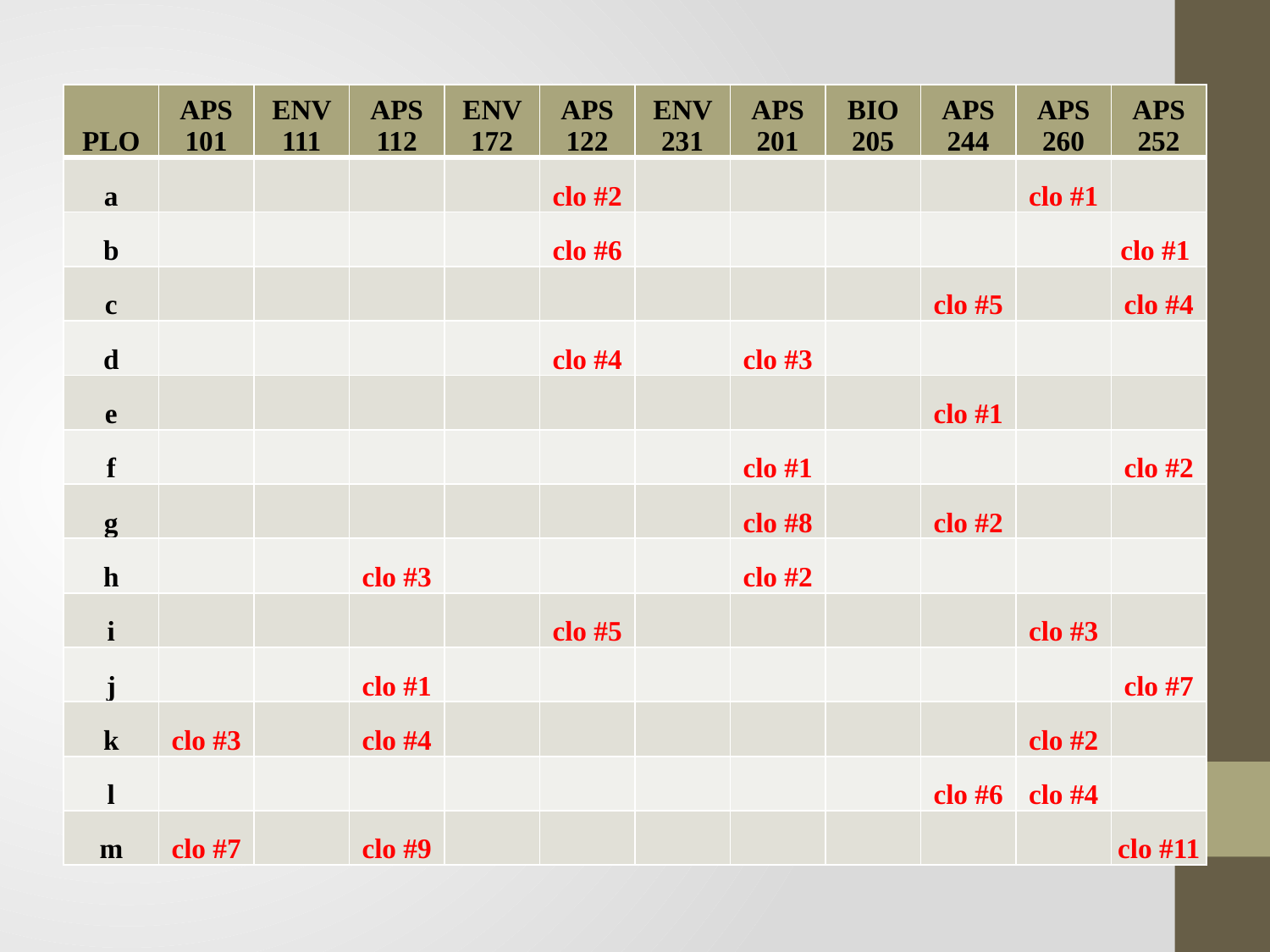

| PLO | APS 101 | ENV 111 | APS 112 | ENV 172 | APS 122 | ENV 231 | APS 201 | BIO 205 | APS 244 | APS 260 | APS 252 |
| --- | --- | --- | --- | --- | --- | --- | --- | --- | --- | --- | --- |
| a |  |  |  |  | clo #2 |  |  |  |  | clo #1 |  |
| b |  |  |  |  | clo #6 |  |  |  |  |  | clo #1 |
| c |  |  |  |  |  |  |  |  | clo #5 |  | clo #4 |
| d |  |  |  |  | clo #4 |  | clo #3 |  |  |  |  |
| e |  |  |  |  |  |  |  |  | clo #1 |  |  |
| f |  |  |  |  |  |  | clo #1 |  |  |  | clo #2 |
| g |  |  |  |  |  |  | clo #8 |  | clo #2 |  |  |
| h |  |  | clo #3 |  |  |  | clo #2 |  |  |  |  |
| i |  |  |  |  | clo #5 |  |  |  |  | clo #3 |  |
| j |  |  | clo #1 |  |  |  |  |  |  |  | clo #7 |
| k | clo #3 |  | clo #4 |  |  |  |  |  |  | clo #2 |  |
| l |  |  |  |  |  |  |  |  | clo #6 | clo #4 |  |
| m | clo #7 |  | clo #9 |  |  |  |  |  |  |  | clo #11 |
#